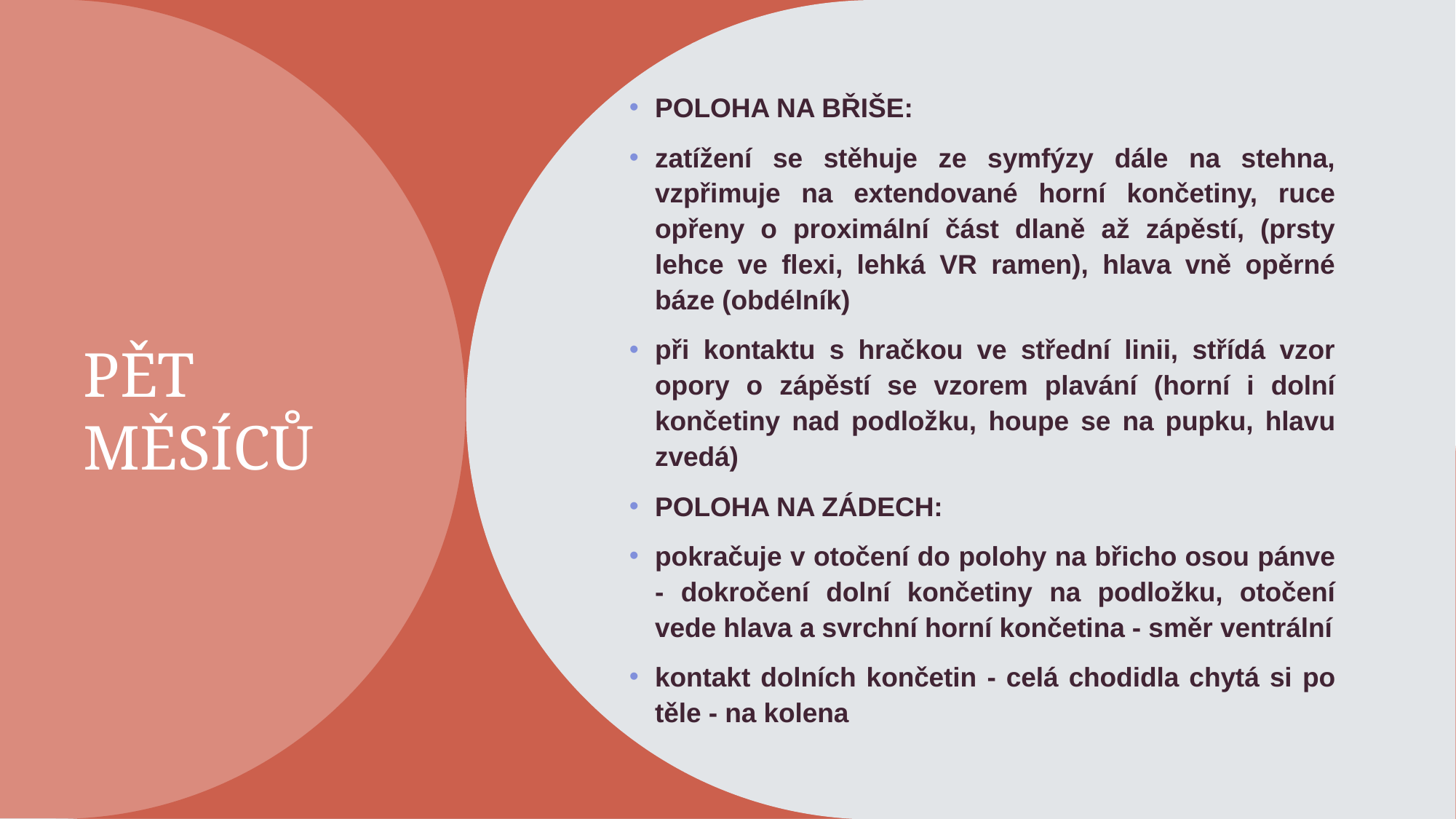

# PĚT MĚSÍCŮ
POLOHA NA BŘIŠE:
zatížení se stěhuje ze symfýzy dále na stehna, vzpřimuje na extendované horní končetiny, ruce opřeny o proximální část dlaně až zápěstí, (prsty lehce ve flexi, lehká VR ramen), hlava vně opěrné báze (obdélník)
při kontaktu s hračkou ve střední linii, střídá vzor opory o zápěstí se vzorem plavání (horní i dolní končetiny nad podložku, houpe se na pupku, hlavu zvedá)
POLOHA NA ZÁDECH:
pokračuje v otočení do polohy na břicho osou pánve - dokročení dolní končetiny na podložku, otočení vede hlava a svrchní horní končetina - směr ventrální
kontakt dolních končetin - celá chodidla chytá si po těle - na kolena